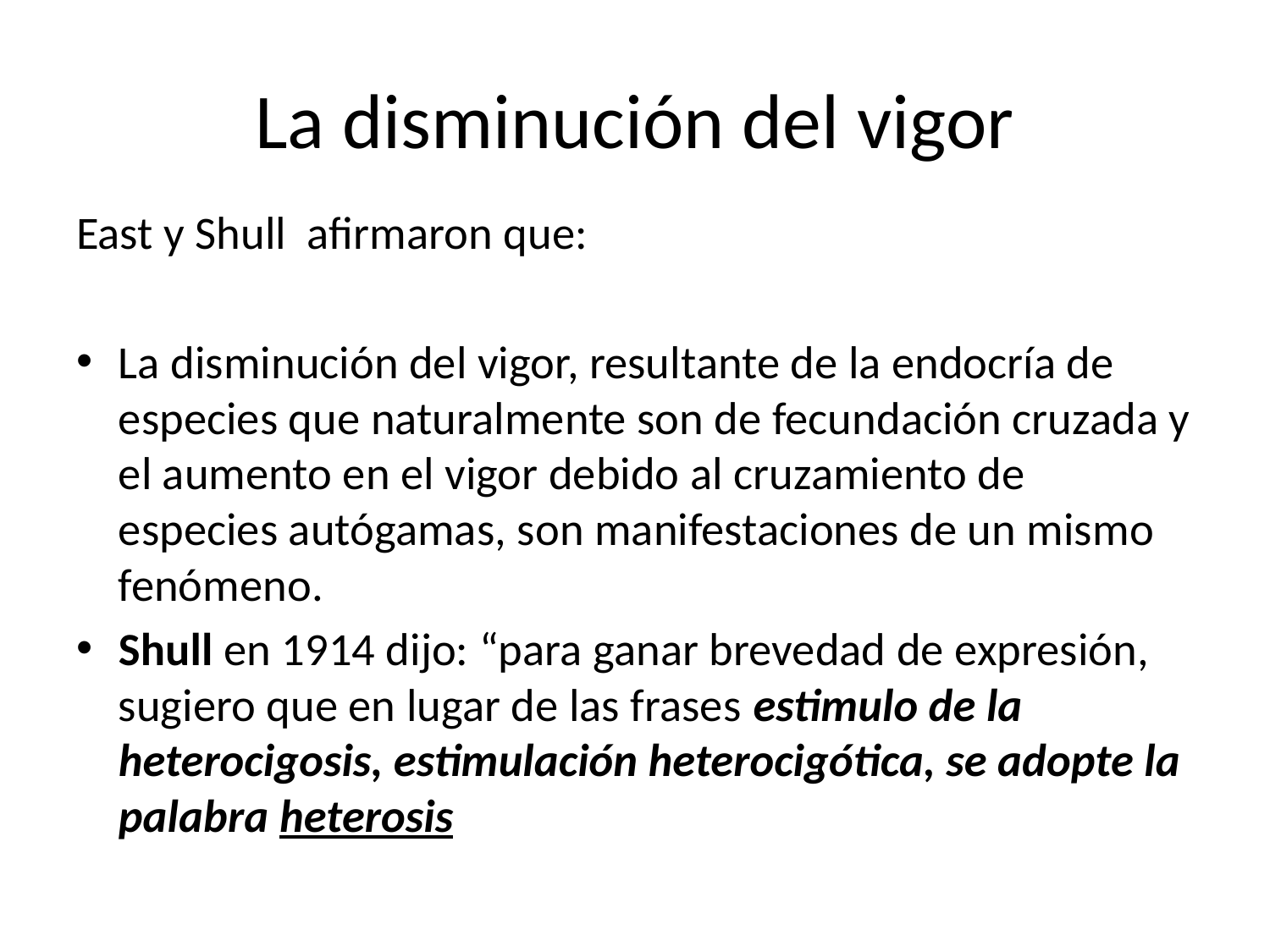

# La disminución del vigor
East y Shull  afirmaron que:

La disminución del vigor, resultante de la endocría de especies que naturalmente son de fecundación cruzada y el aumento en el vigor debido al cruzamiento de especies autógamas, son manifestaciones de un mismo fenómeno.
Shull en 1914 dijo: “para ganar brevedad de expresión, sugiero que en lugar de las frases estimulo de la heterocigosis, estimulación heterocigótica, se adopte la palabra heterosis